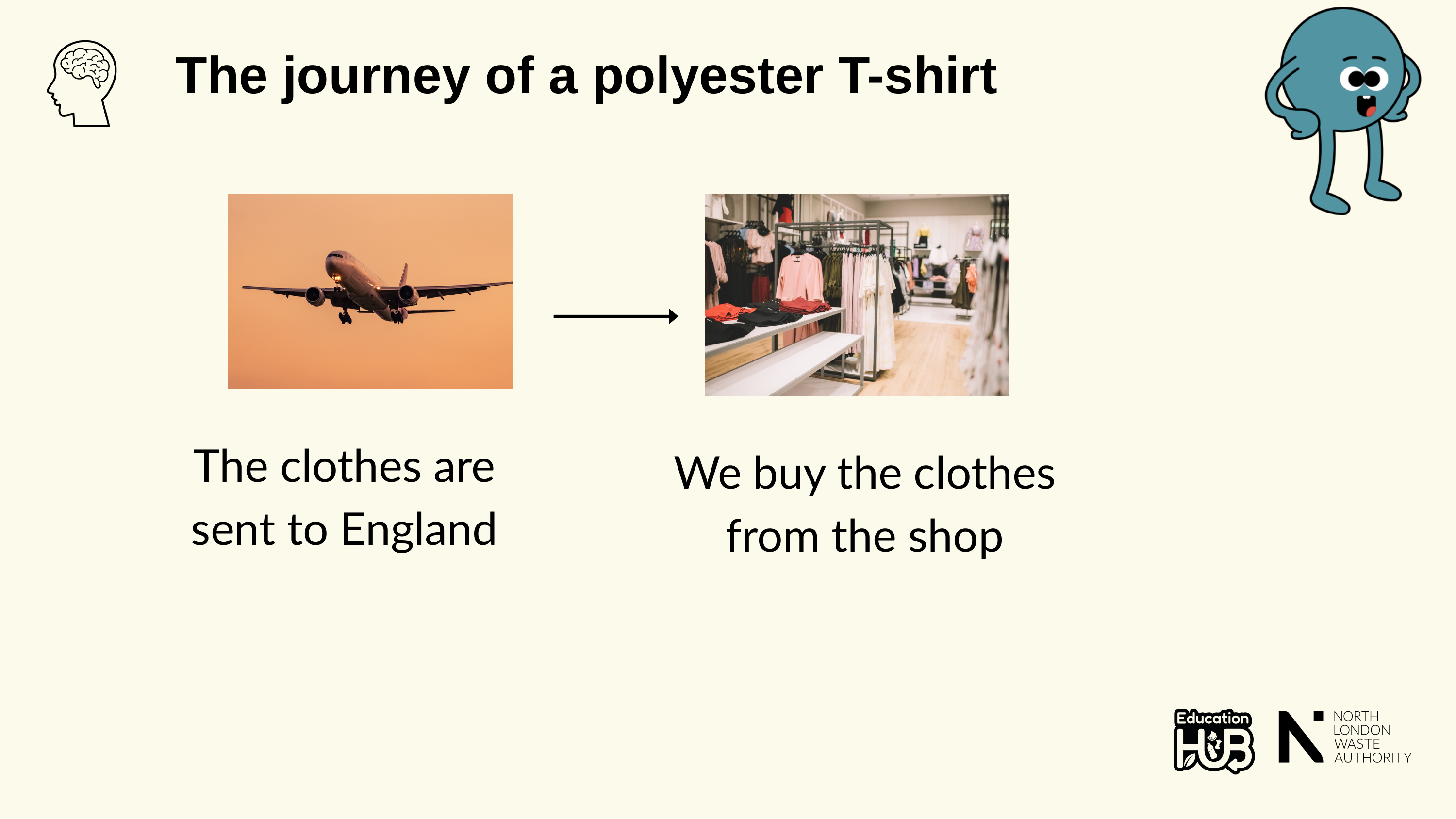

The journey of a polyester T-shirt

The clothes are sent to England
We buy the clothes from the shop